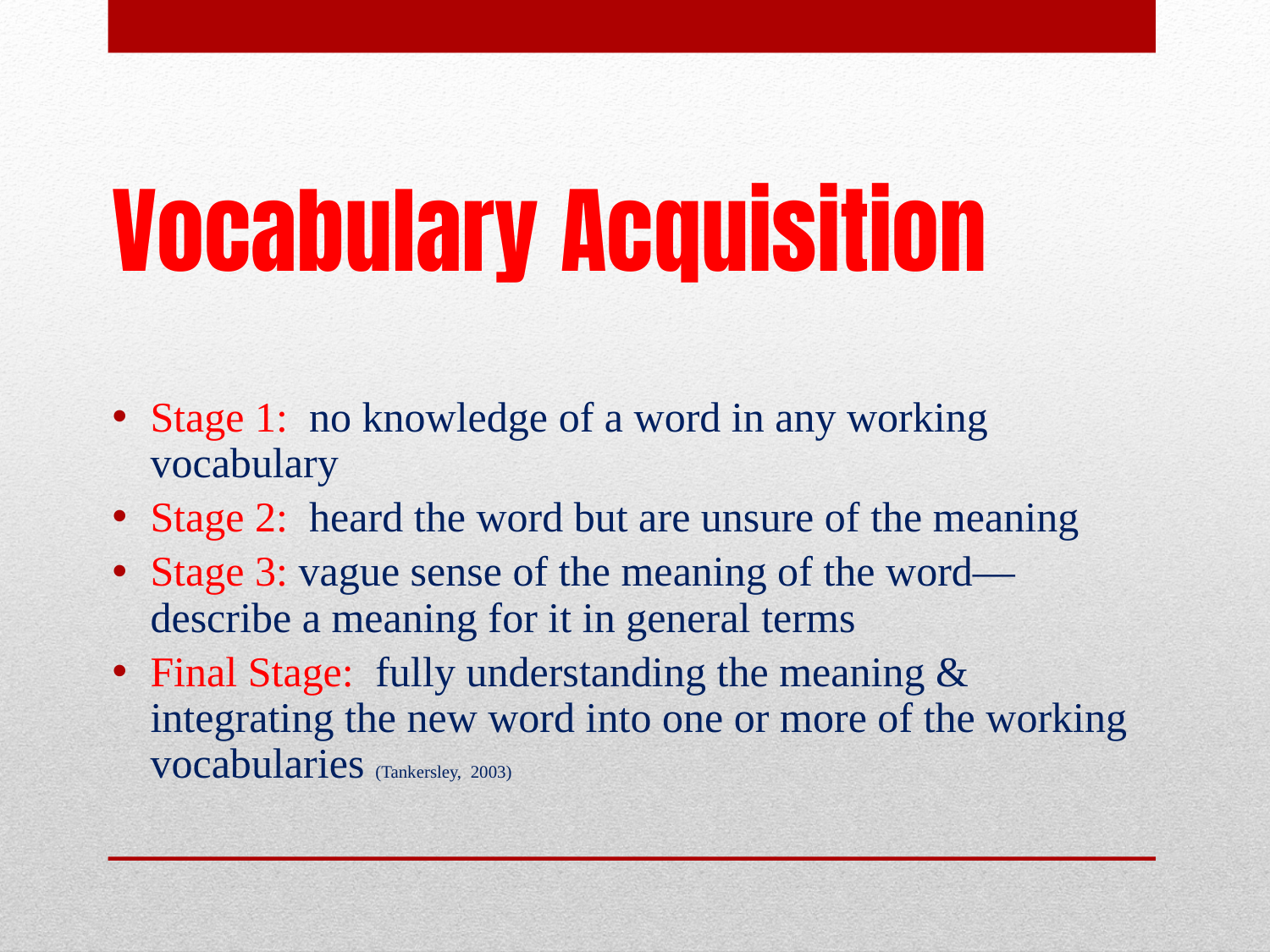

# Vocabulary Acquisition

Stage 1:  no knowledge of a word in any working vocabulary
Stage 2:  heard the word but are unsure of the meaning
Stage 3: vague sense of the meaning of the word—describe a meaning for it in general terms
Final Stage:  fully understanding the meaning & integrating the new word into one or more of the working vocabularies (Tankersley,  2003)
3